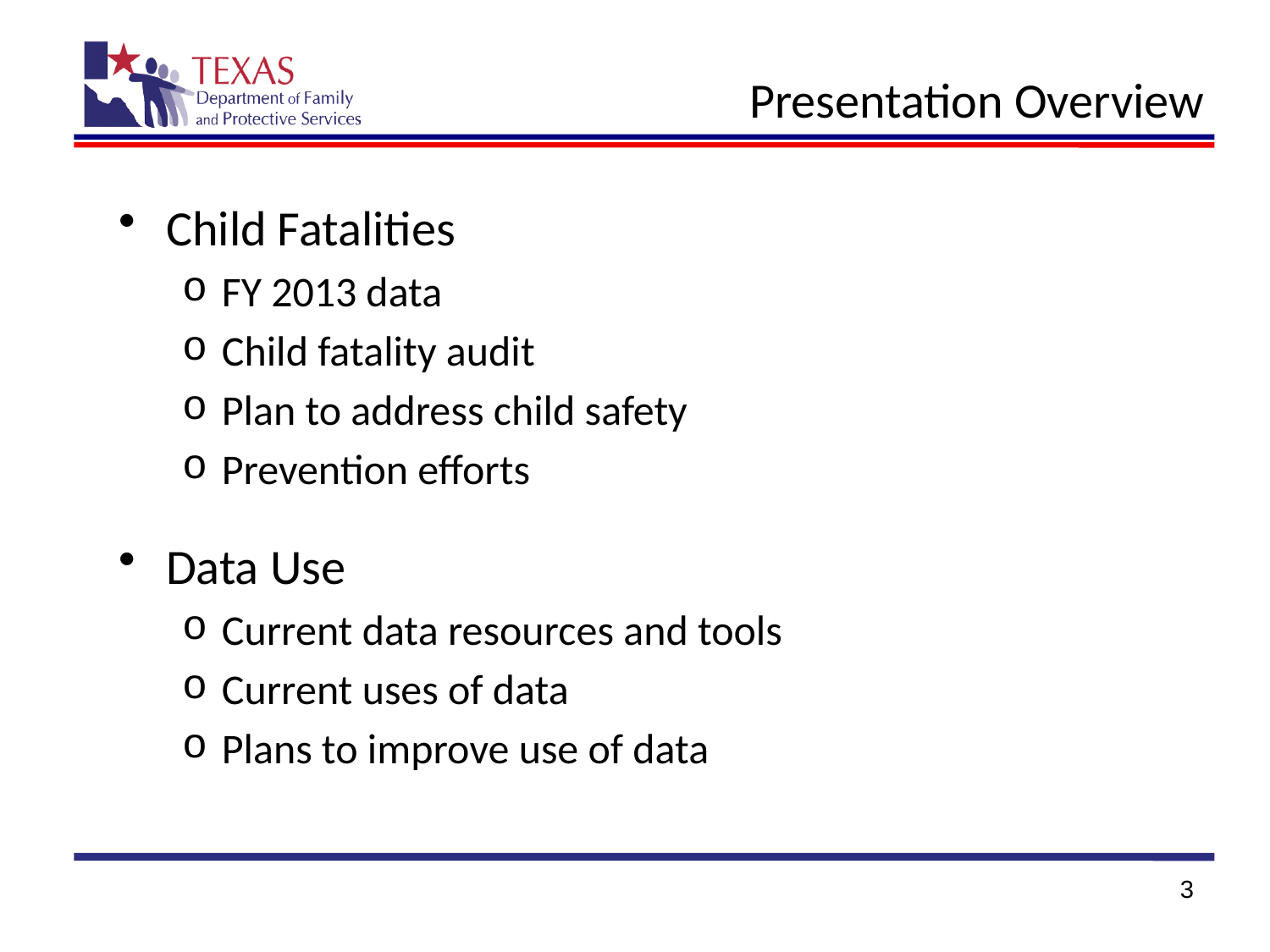

# Presentation Overview
Child Fatalities
FY 2013 data
Child fatality audit
Plan to address child safety
Prevention efforts
Data Use
Current data resources and tools
Current uses of data
Plans to improve use of data
3